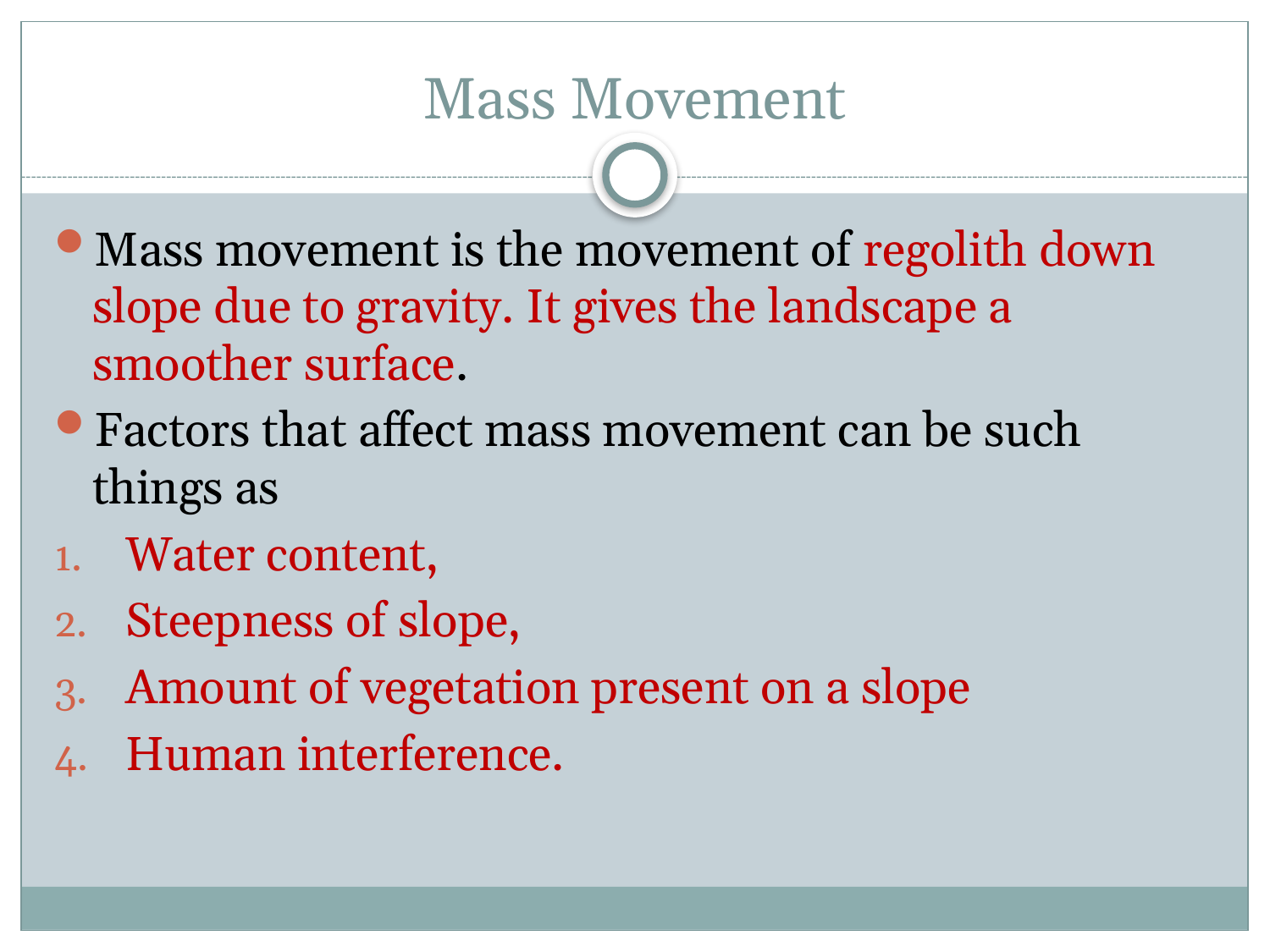

# Mass Movement
Mass movement is the movement of regolith down slope due to gravity. It gives the landscape a smoother surface.
Factors that affect mass movement can be such things as
Water content,
Steepness of slope,
Amount of vegetation present on a slope
Human interference.